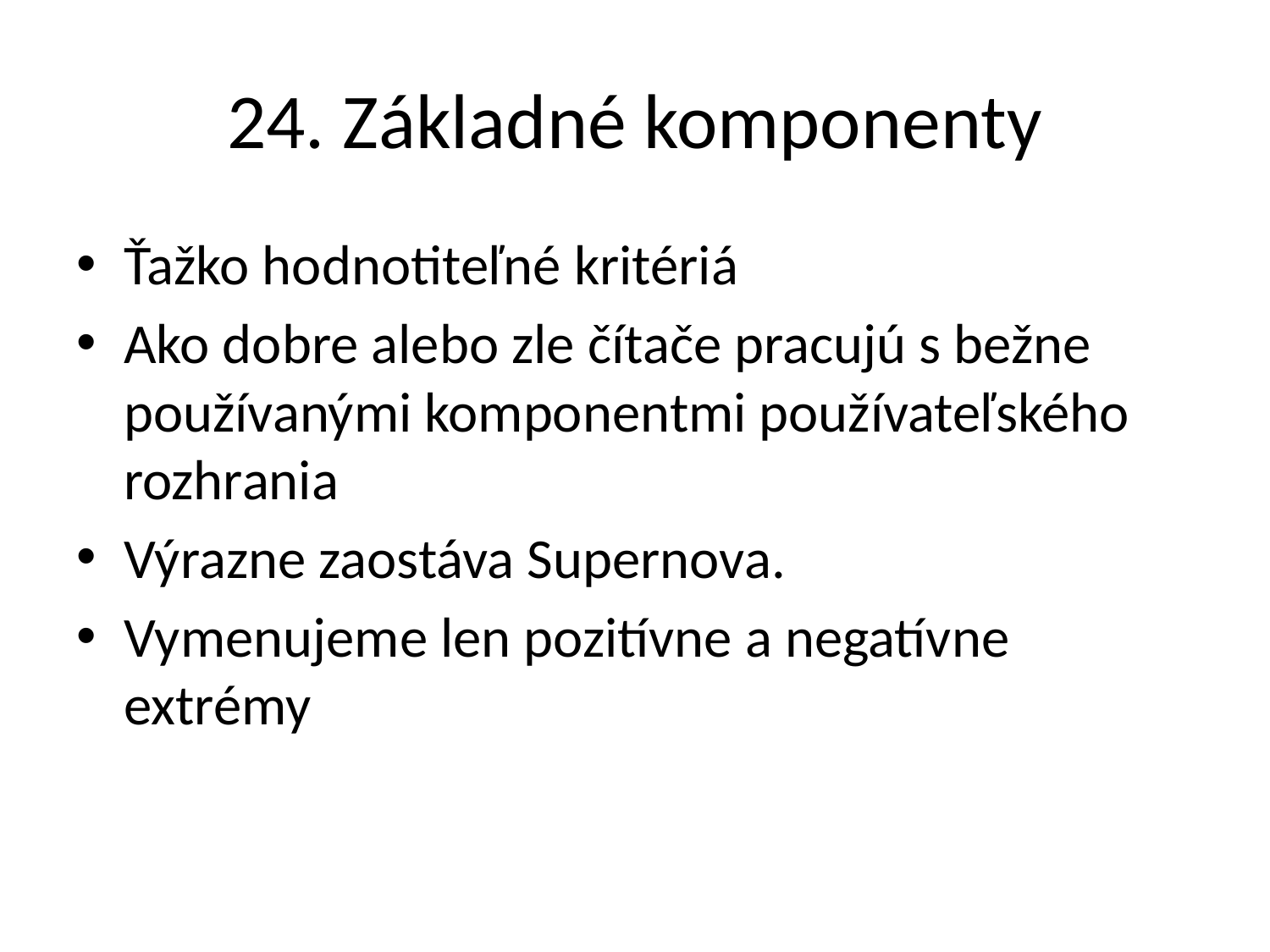

# 24. Základné komponenty
Ťažko hodnotiteľné kritériá
Ako dobre alebo zle čítače pracujú s bežne používanými komponentmi používateľského rozhrania
Výrazne zaostáva Supernova.
Vymenujeme len pozitívne a negatívne extrémy